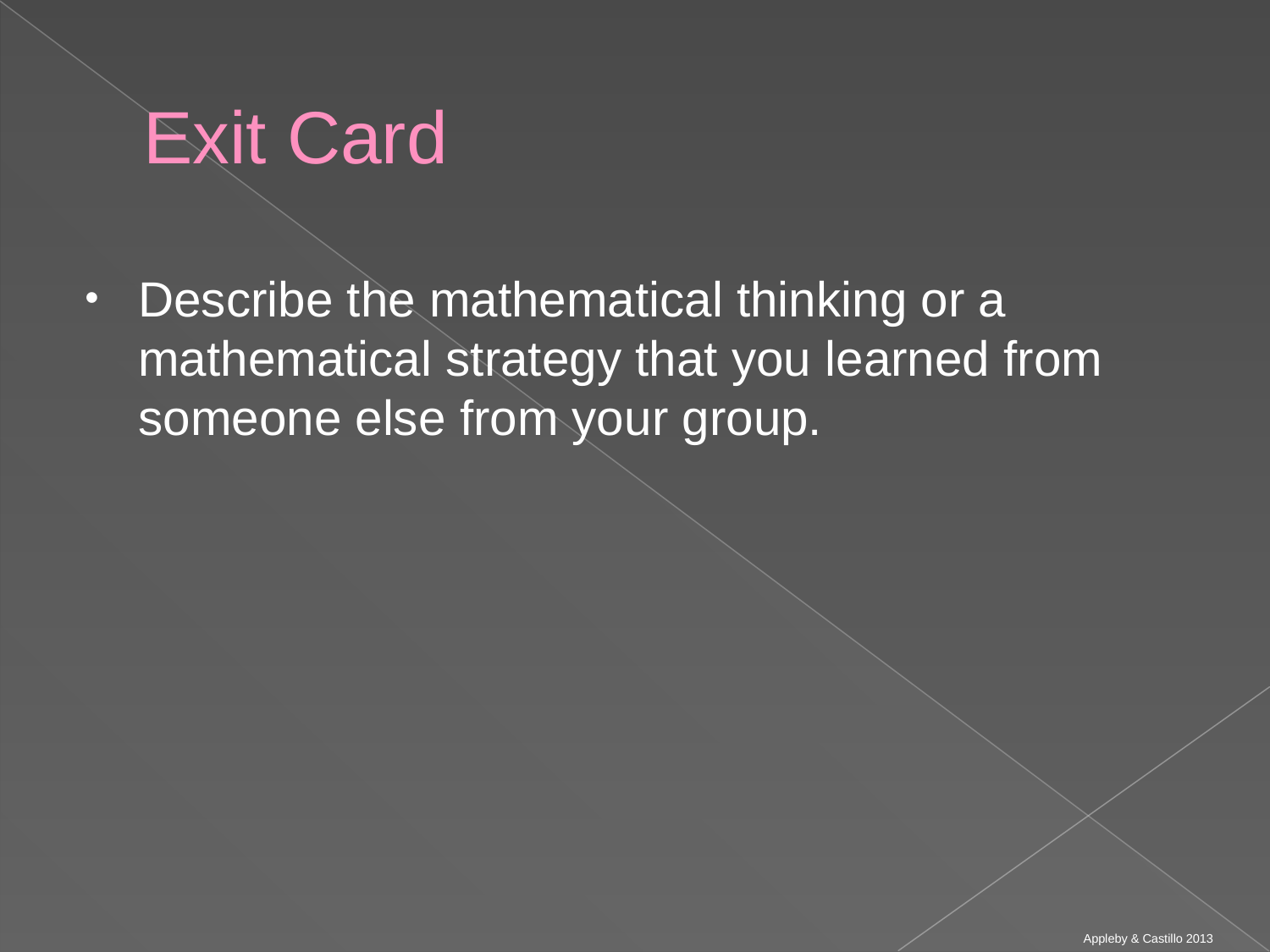

# Exit Card
Describe the mathematical thinking or a mathematical strategy that you learned from someone else from your group.